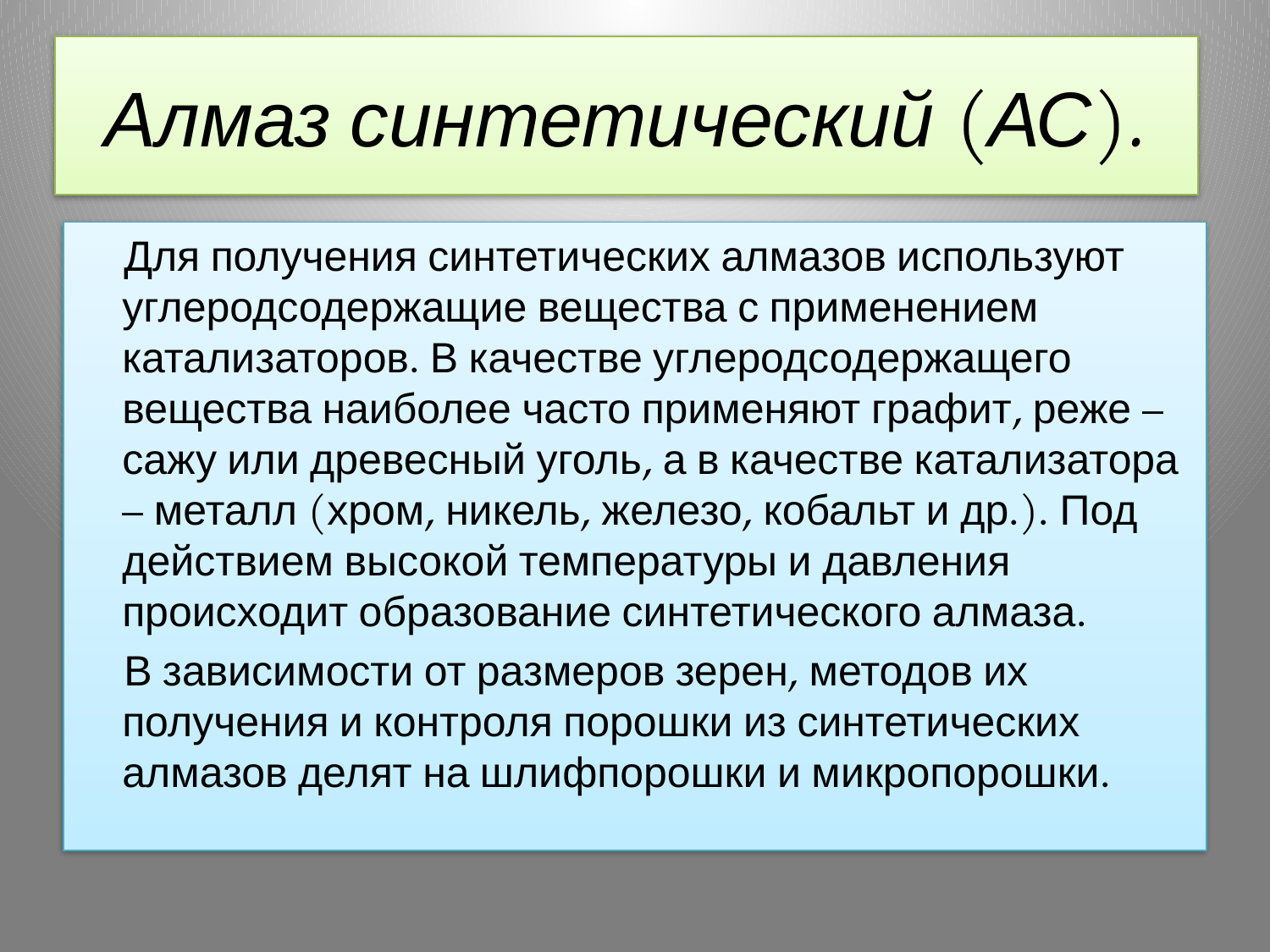

# Алмаз синтетический (АС).
Для получения синтетических алмазов используют углеродсодержащие вещества с применением катализаторов. В качестве углеродсодержащего вещества наиболее часто применяют графит, реже – сажу или древесный уголь, а в качестве катализатора – металл (хром, никель, железо, кобальт и др.). Под действием высокой температуры и давления происходит образование синтетического алмаза.
В зависимости от размеров зерен, методов их получения и контроля порошки из синтетических алмазов делят на шлифпорошки и микропорошки.